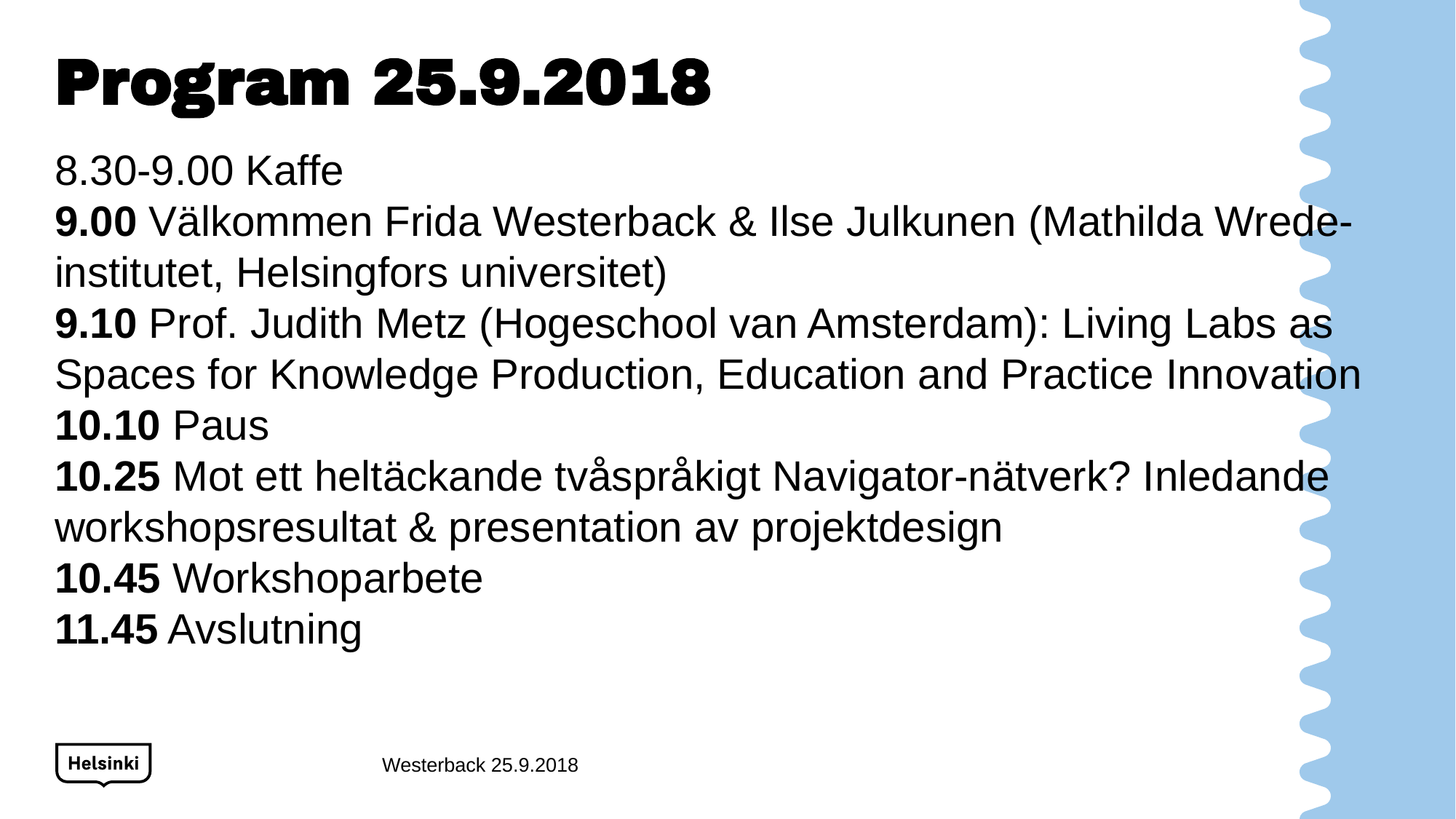

# Program 25.9.2018
8.30-9.00 Kaffe
9.00 Välkommen Frida Westerback & Ilse Julkunen (Mathilda Wrede-institutet, Helsingfors universitet)
9.10 Prof. Judith Metz (Hogeschool van Amsterdam): Living Labs as Spaces for Knowledge Production, Education and Practice Innovation
10.10 Paus
10.25 Mot ett heltäckande tvåspråkigt Navigator-nätverk? Inledande workshopsresultat & presentation av projektdesign
10.45 Workshoparbete
11.45 Avslutning

Westerback 25.9.2018